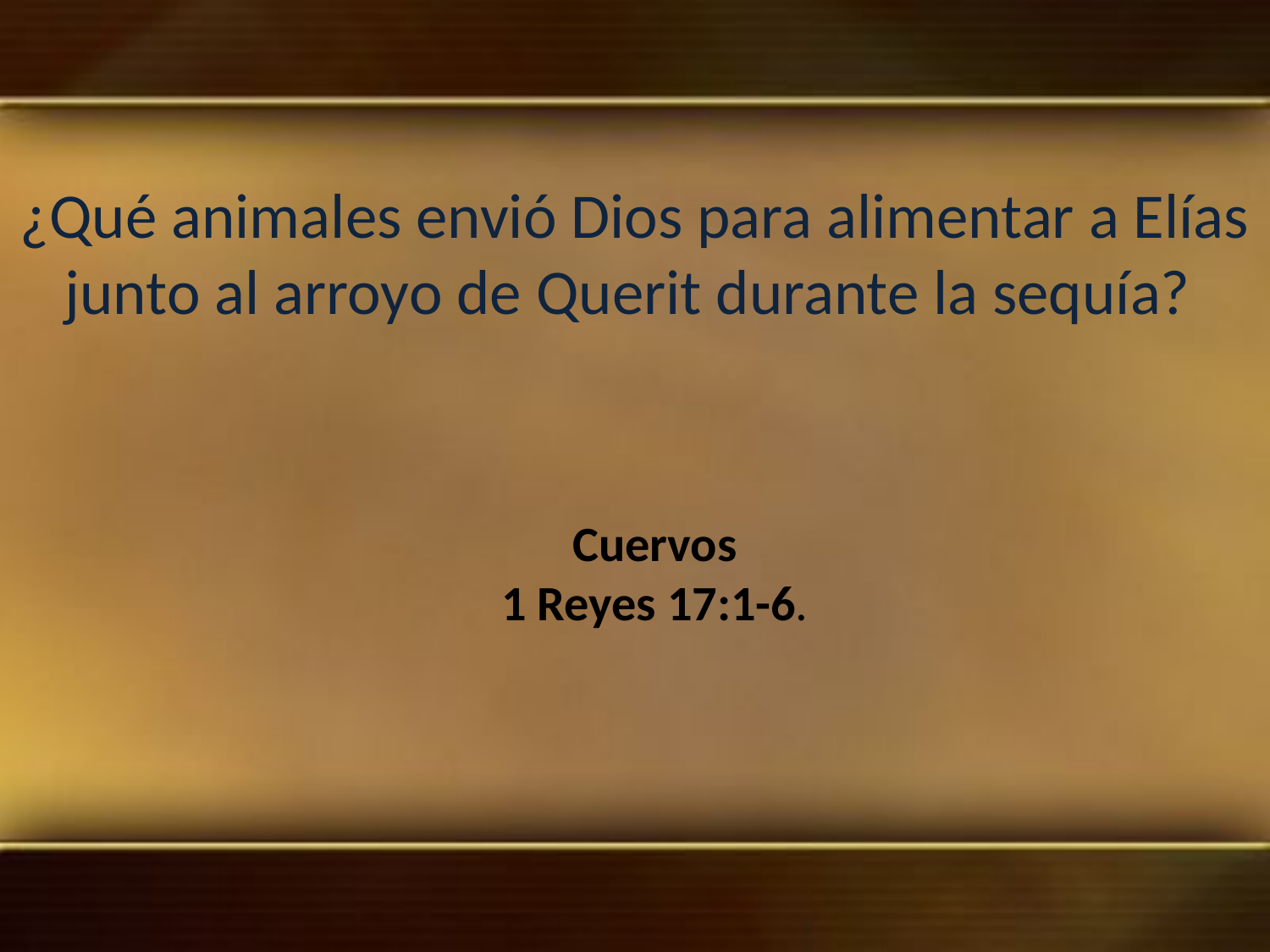

¿Qué animales envió Dios para alimentar a Elías junto al arroyo de Querit durante la sequía?
Cuervos
1 Reyes 17:1-6.